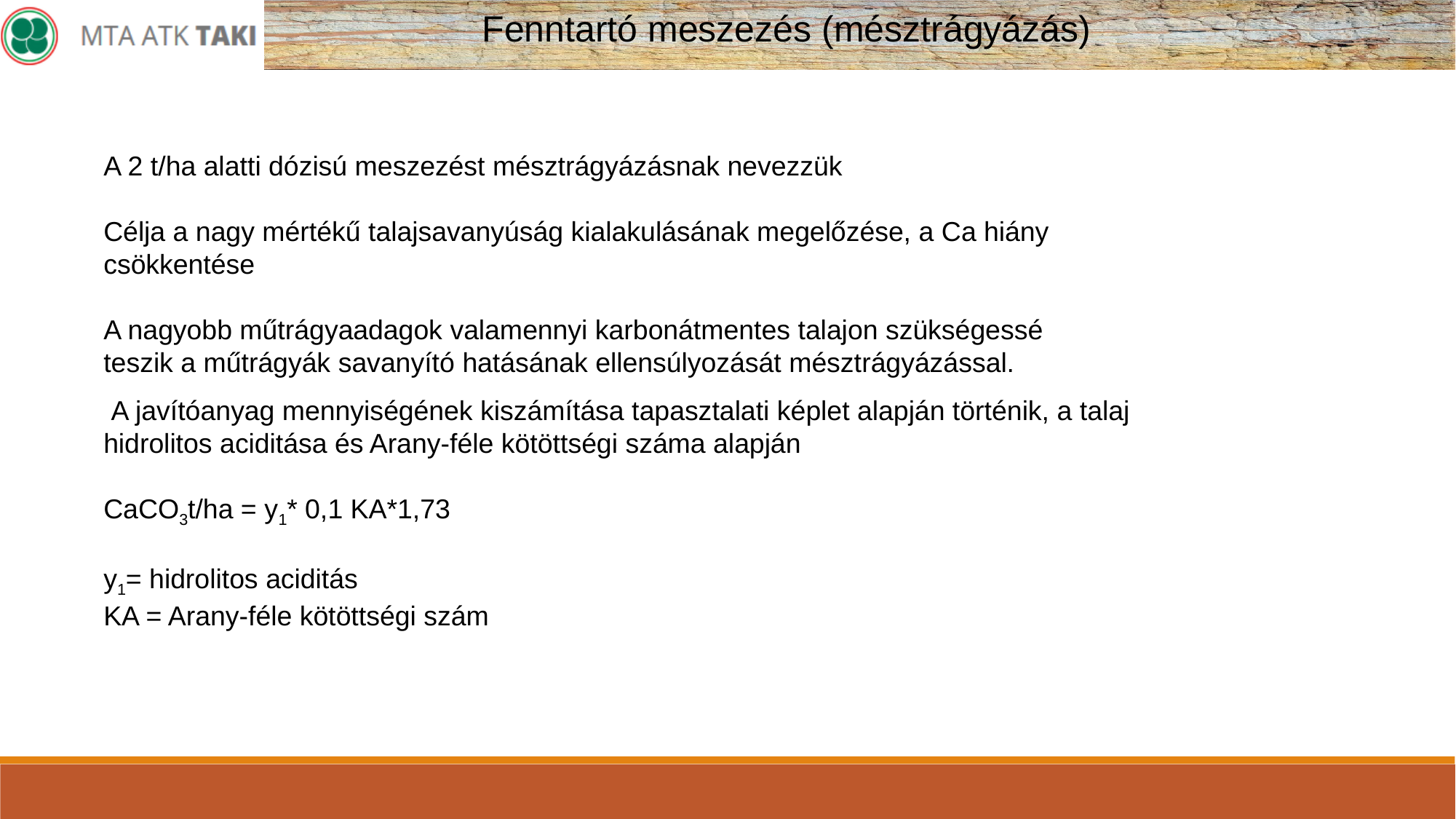

Fenntartó meszezés (mésztrágyázás)
A 2 t/ha alatti dózisú meszezést mésztrágyázásnak nevezzük

Célja a nagy mértékű talajsavanyúság kialakulásának megelőzése, a Ca hiány csökkentése

A nagyobb műtrágyaadagok valamennyi karbonátmentes talajon szükségessé teszik a műtrágyák savanyító hatásának ellensúlyozását mésztrágyázással.

 A javítóanyag mennyiségének kiszámítása tapasztalati képlet alapján történik, a talaj hidrolitos aciditása és Arany-féle kötöttségi száma alapján

CaCO3t/ha = y1* 0,1 KA*1,73

y1= hidrolitos aciditás
KA = Arany-féle kötöttségi szám